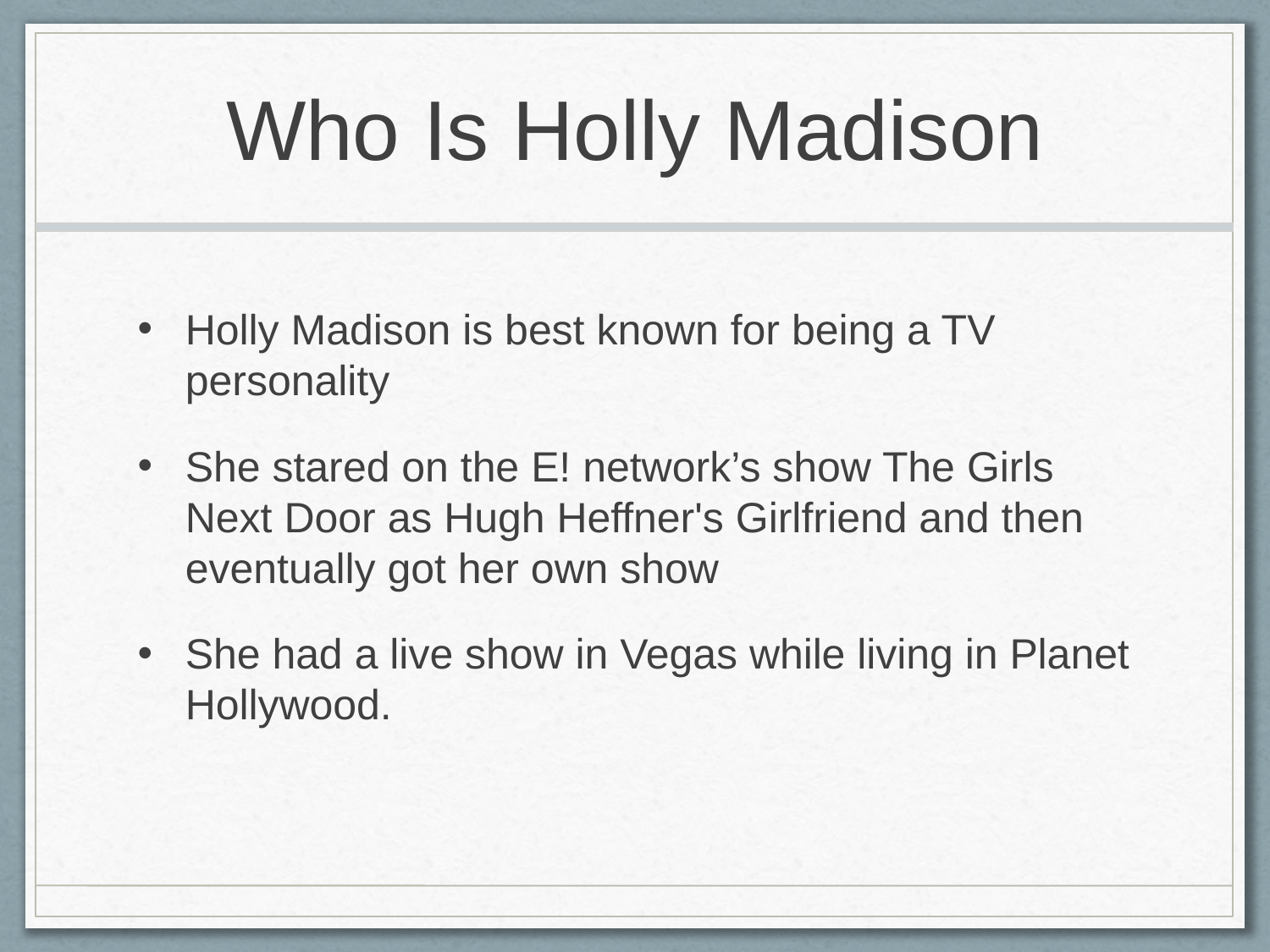

# Who Is Holly Madison
Holly Madison is best known for being a TV personality
She stared on the E! network’s show The Girls Next Door as Hugh Heffner's Girlfriend and then eventually got her own show
She had a live show in Vegas while living in Planet Hollywood.